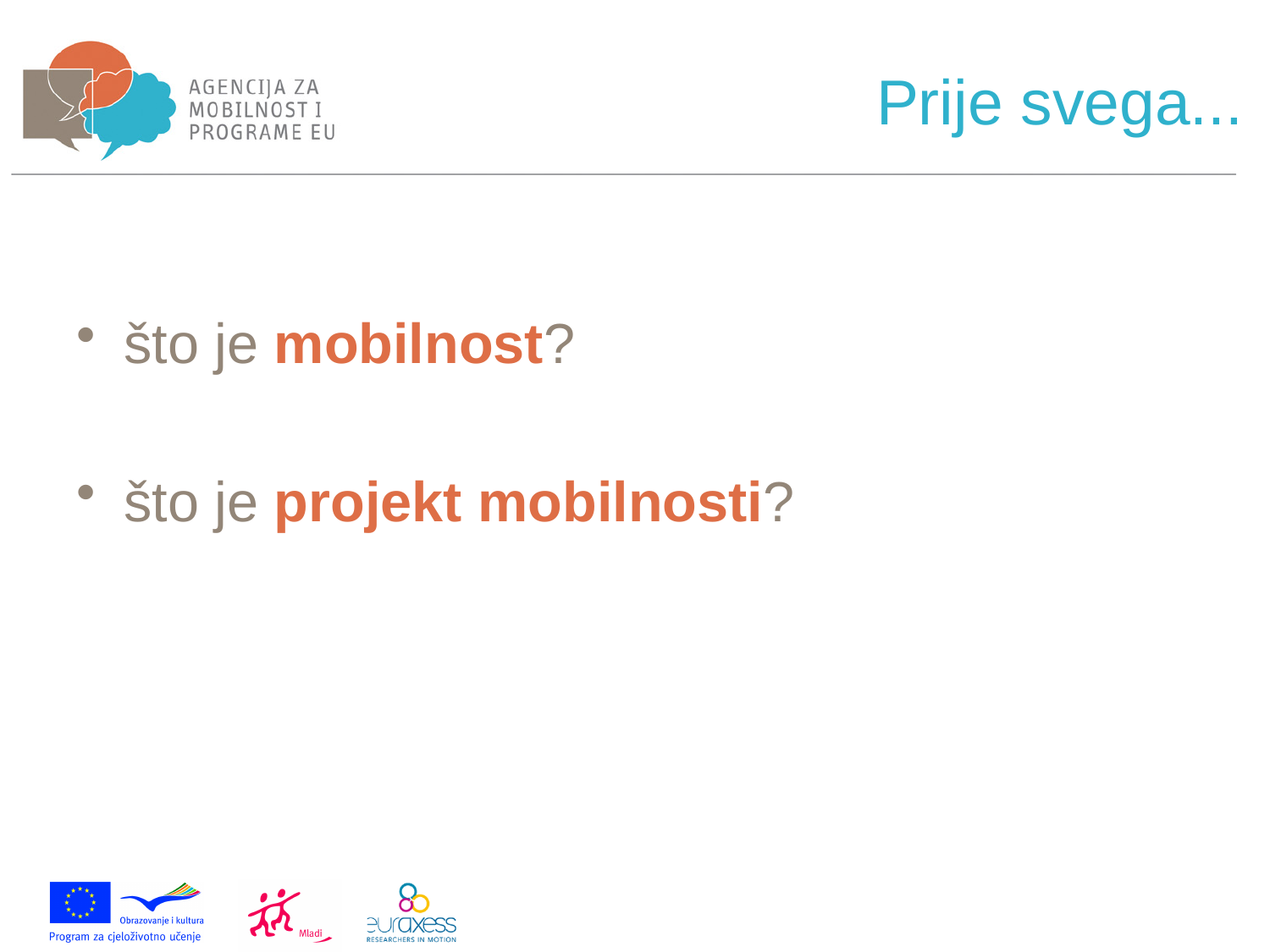

Prije svega...

što je mobilnost?

što je projekt mobilnosti?